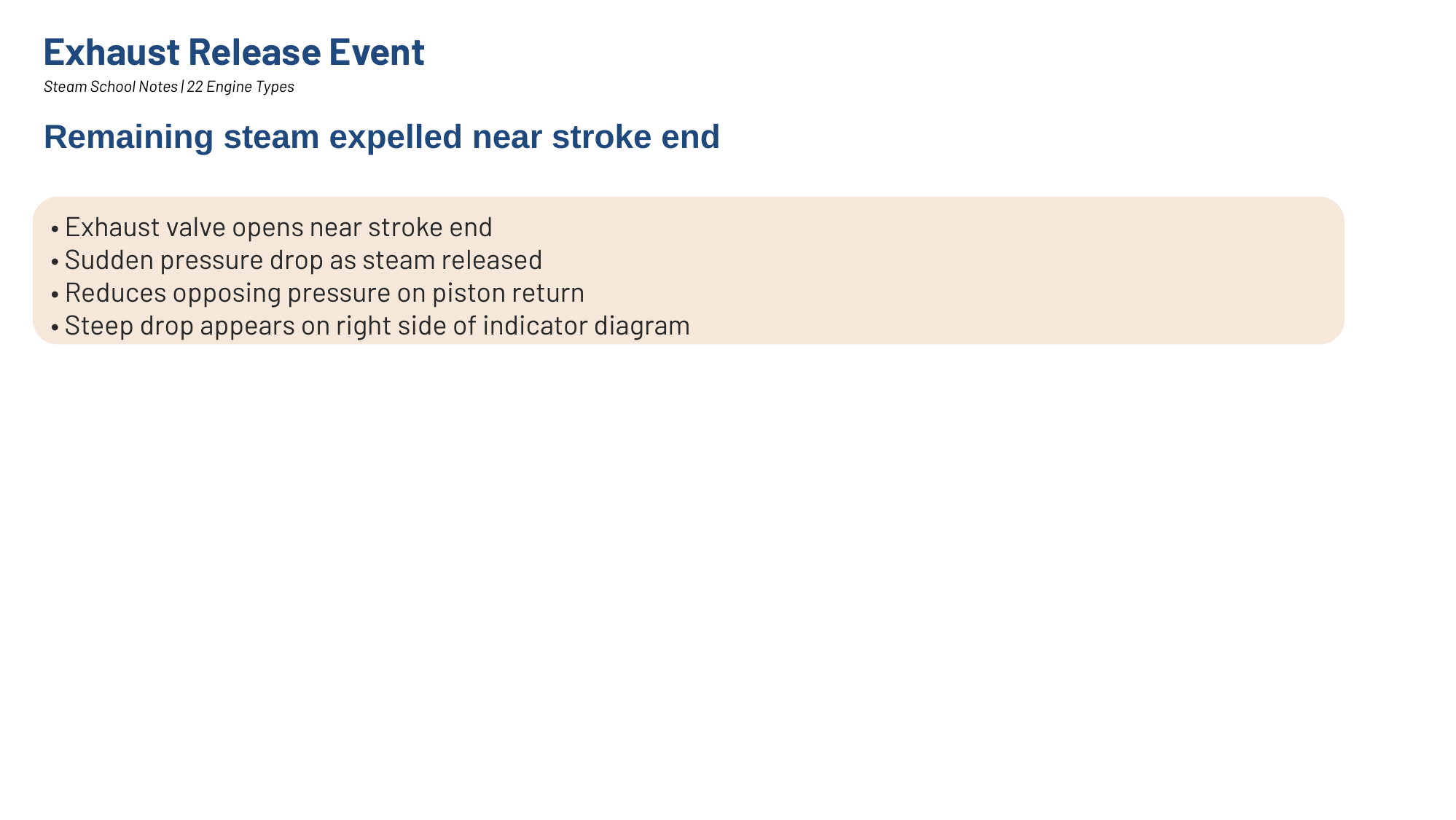

Exhaust Release Event
Steam School Notes | 22 Engine Types
Remaining steam expelled near stroke end
• Exhaust valve opens near stroke end
• Sudden pressure drop as steam released
• Reduces opposing pressure on piston return
• Steep drop appears on right side of indicator diagram